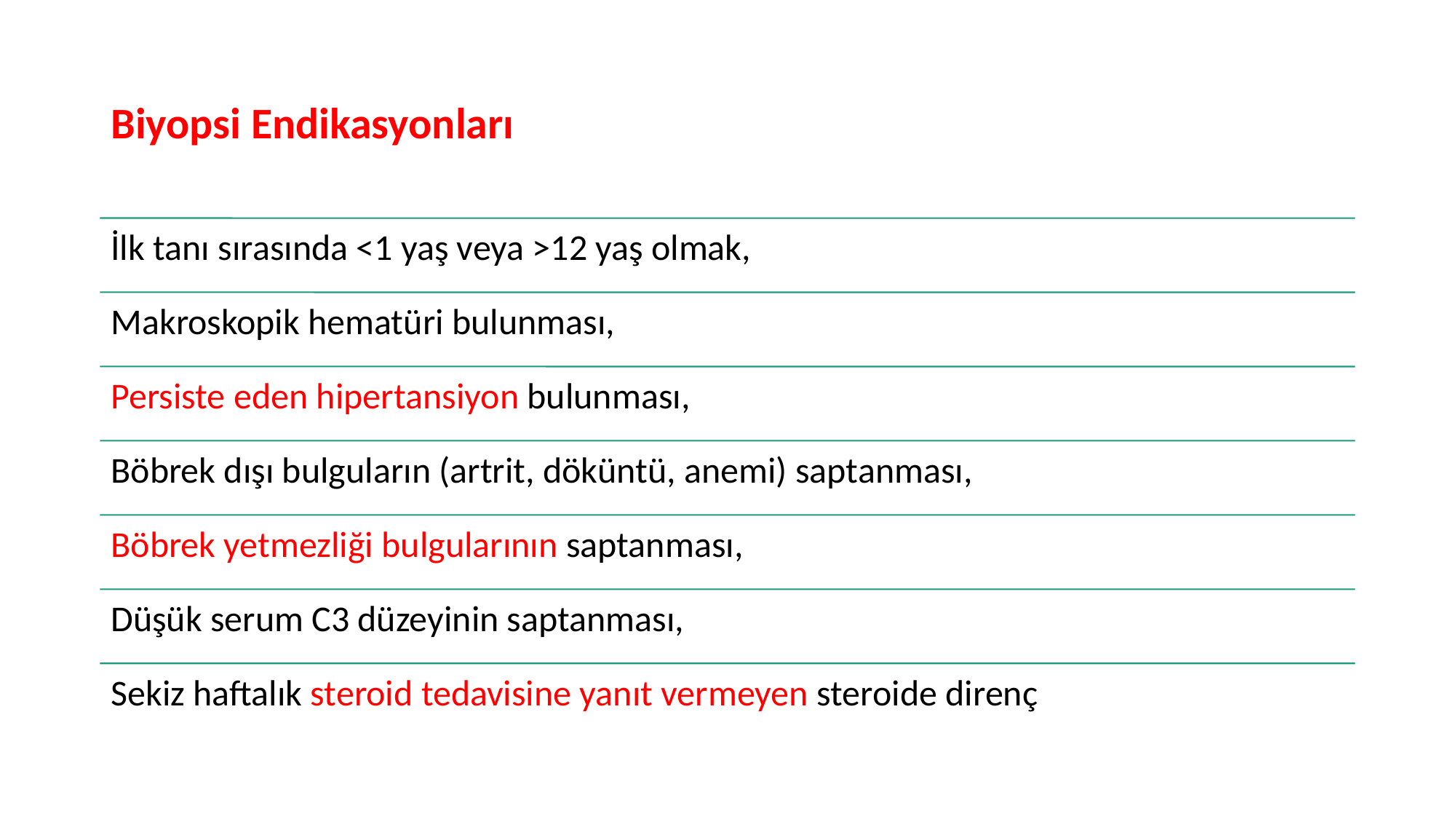

# Biyopsi Endikasyonları
İlk tanı sırasında <1 yaş veya >12 yaş olmak,
Makroskopik hematüri bulunması,
Persiste eden hipertansiyon bulunması,
Böbrek dışı bulguların (artrit, döküntü, anemi) saptanması,
Böbrek yetmezliği bulgularının saptanması,
Düşük serum C3 düzeyinin saptanması,
Sekiz haftalık steroid tedavisine yanıt vermeyen steroide direnç